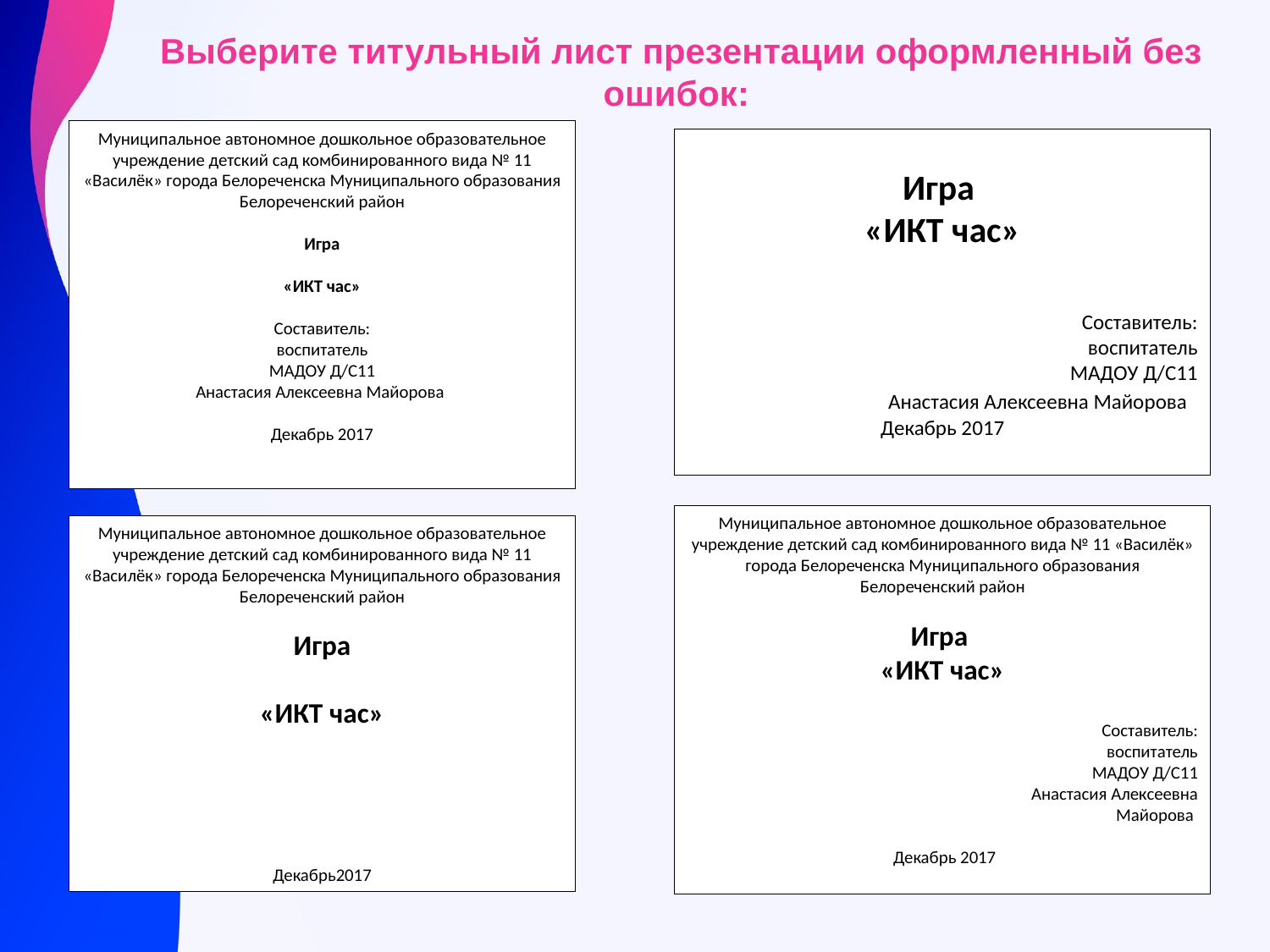

Выберите титульный лист презентации оформленный без ошибок:
Муниципальное автономное дошкольное образовательное учреждение детский сад комбинированного вида № 11 «Василёк» города Белореченска Муниципального образования
Белореченский район

Игра

«ИКТ час»

Составитель:
воспитатель
МАДОУ Д/С11
Анастасия Алексеевна Майорова

Декабрь 2017

Игра
«ИКТ час»

Составитель:
воспитатель
МАДОУ Д/С11
Анастасия Алексеевна Майорова
Декабрь 2017

Муниципальное автономное дошкольное образовательное учреждение детский сад комбинированного вида № 11 «Василёк» города Белореченска Муниципального образования
Белореченский район

Игра
«ИКТ час»

Составитель:
воспитатель
МАДОУ Д/С11
Анастасия Алексеевна
 Майорова

 Декабрь 2017

Муниципальное автономное дошкольное образовательное учреждение детский сад комбинированного вида № 11 «Василёк» города Белореченска Муниципального образования
Белореченский район

Игра

«ИКТ час»

Декабрь2017